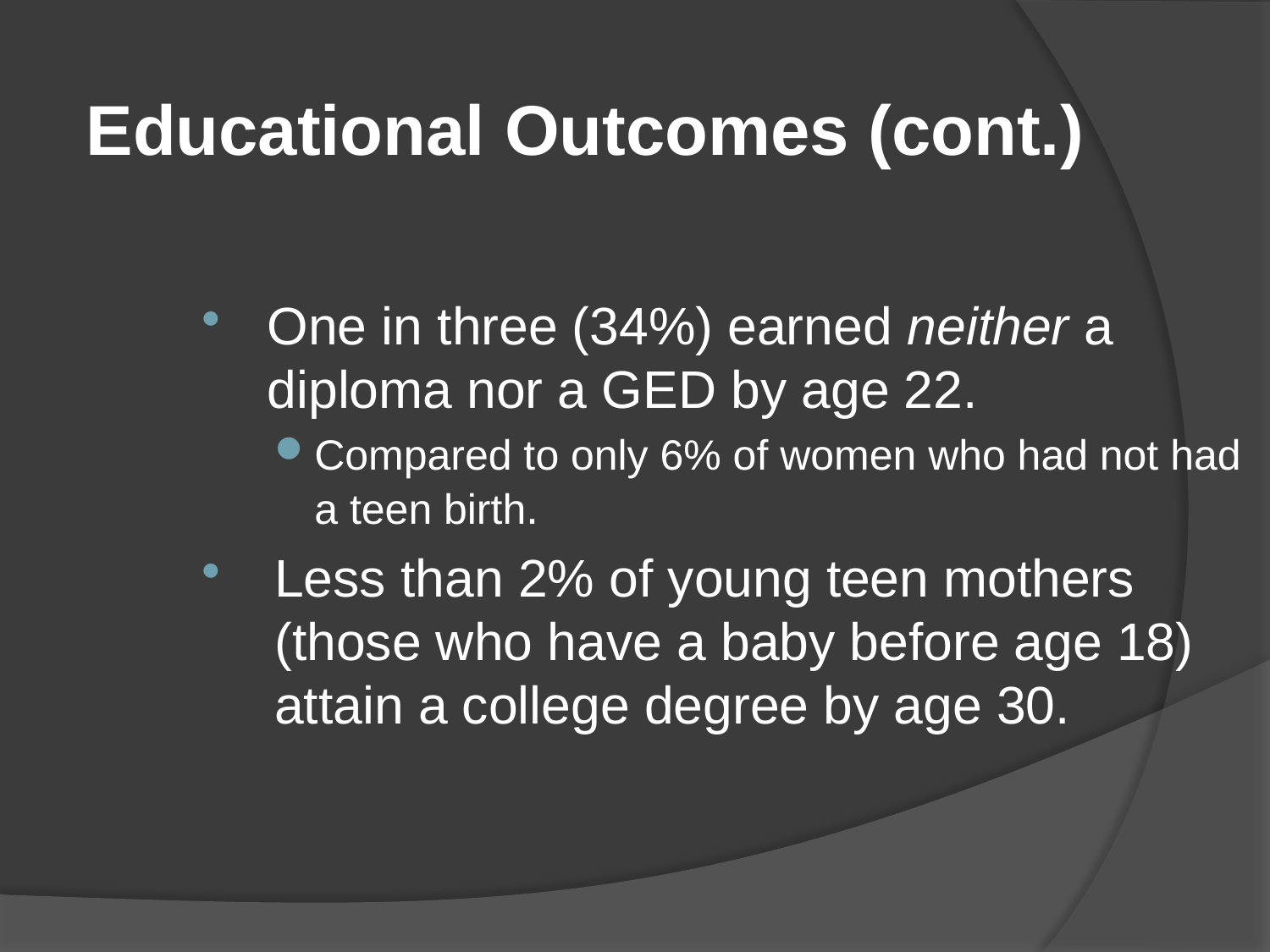

Educational Outcomes (cont.)
One in three (34%) earned neither a diploma nor a GED by age 22.
Compared to only 6% of women who had not had a teen birth.
Less than 2% of young teen mothers (those who have a baby before age 18) attain a college degree by age 30.